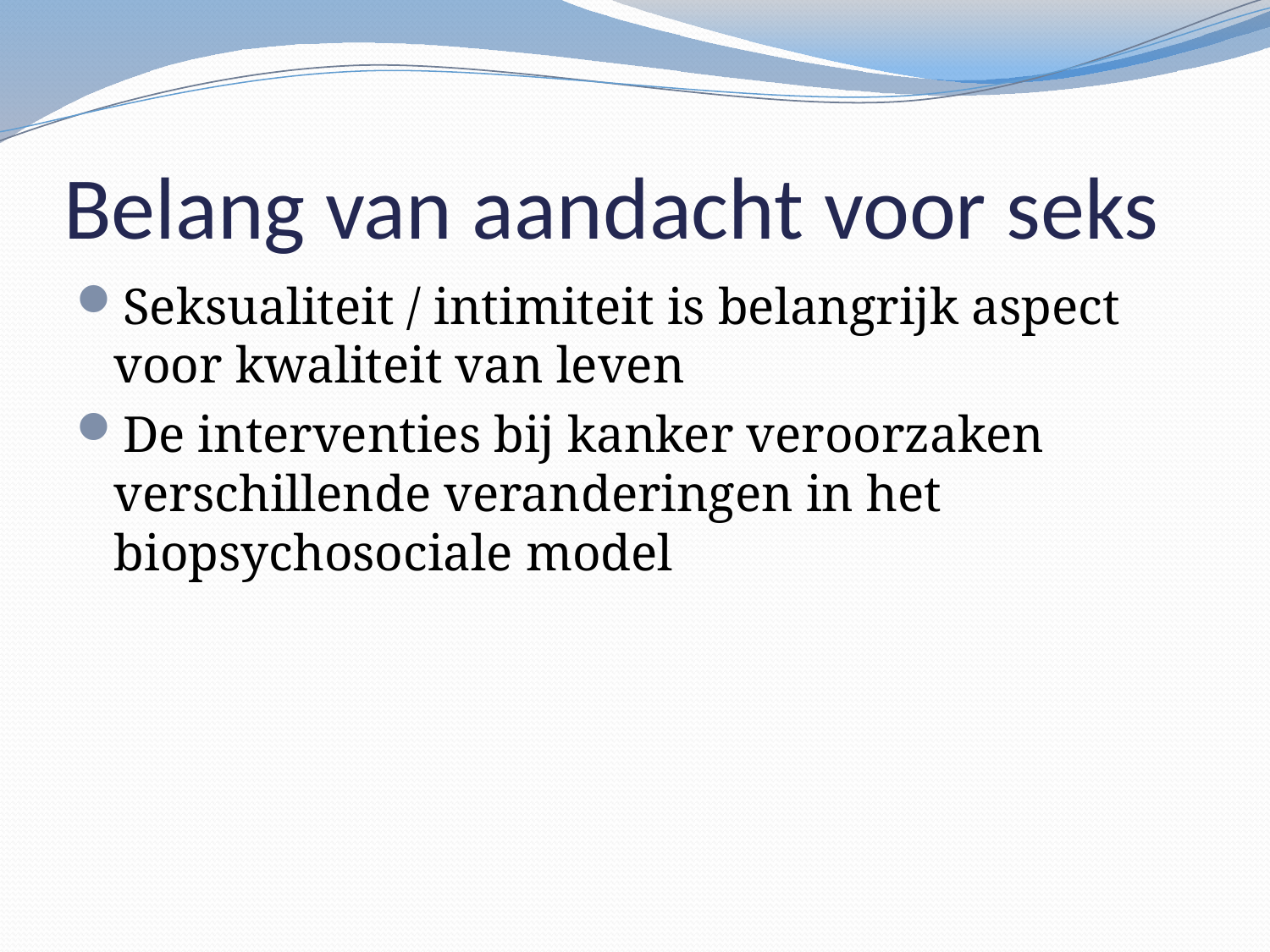

# Belang van aandacht voor seks
Seksualiteit / intimiteit is belangrijk aspect voor kwaliteit van leven
De interventies bij kanker veroorzaken verschillende veranderingen in het biopsychosociale model